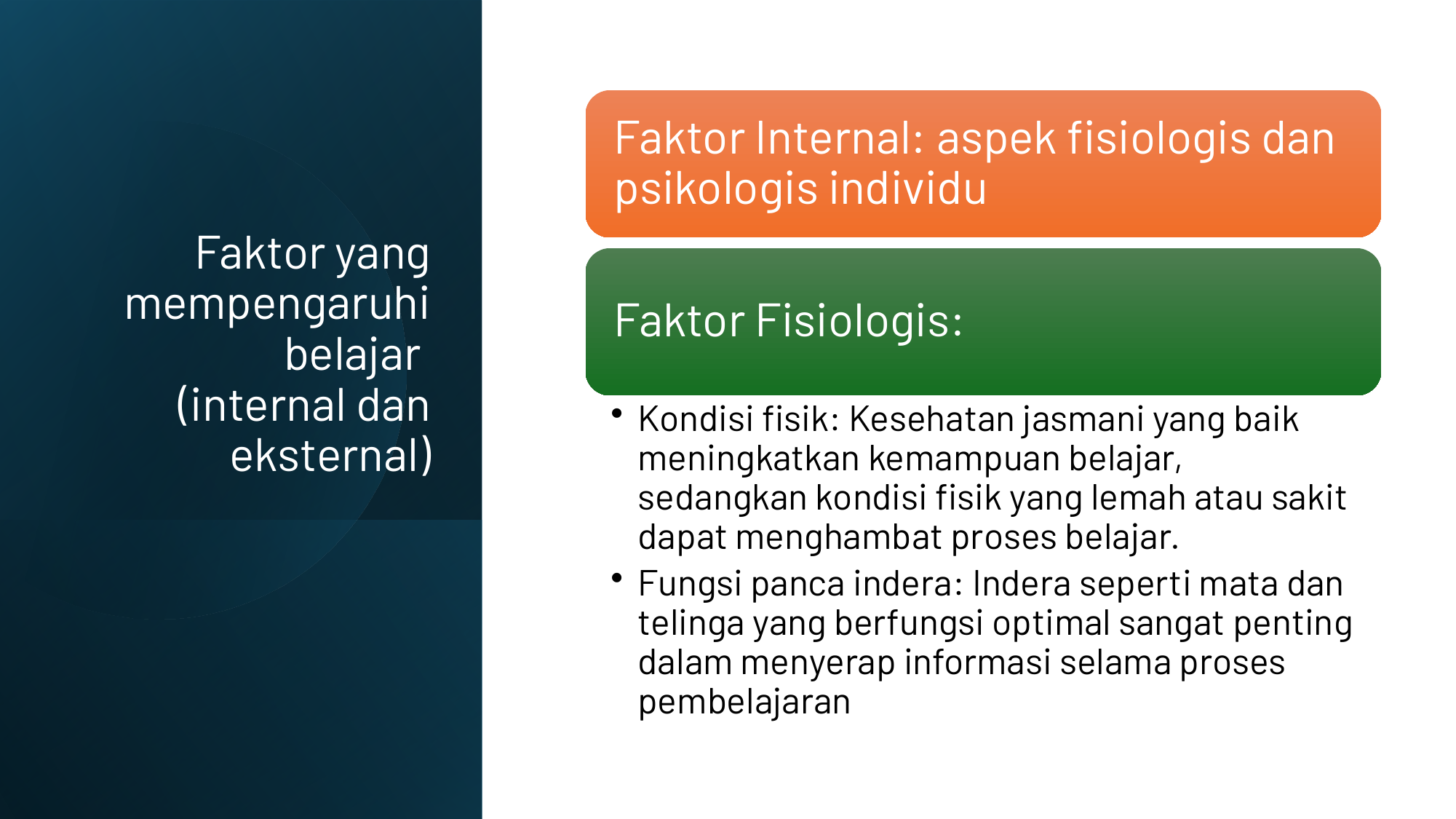

Faktor Internal: aspek fisiologis dan psikologis individu
Faktor Fisiologis:
Kondisi fisik: Kesehatan jasmani yang baik meningkatkan kemampuan belajar, sedangkan kondisi fisik yang lemah atau sakit dapat menghambat proses belajar.
Fungsi panca indera: Indera seperti mata dan telinga yang berfungsi optimal sangat penting dalam menyerap informasi selama proses pembelajaran

# Faktor yang mempengaruhi belajar (internal dan eksternal)